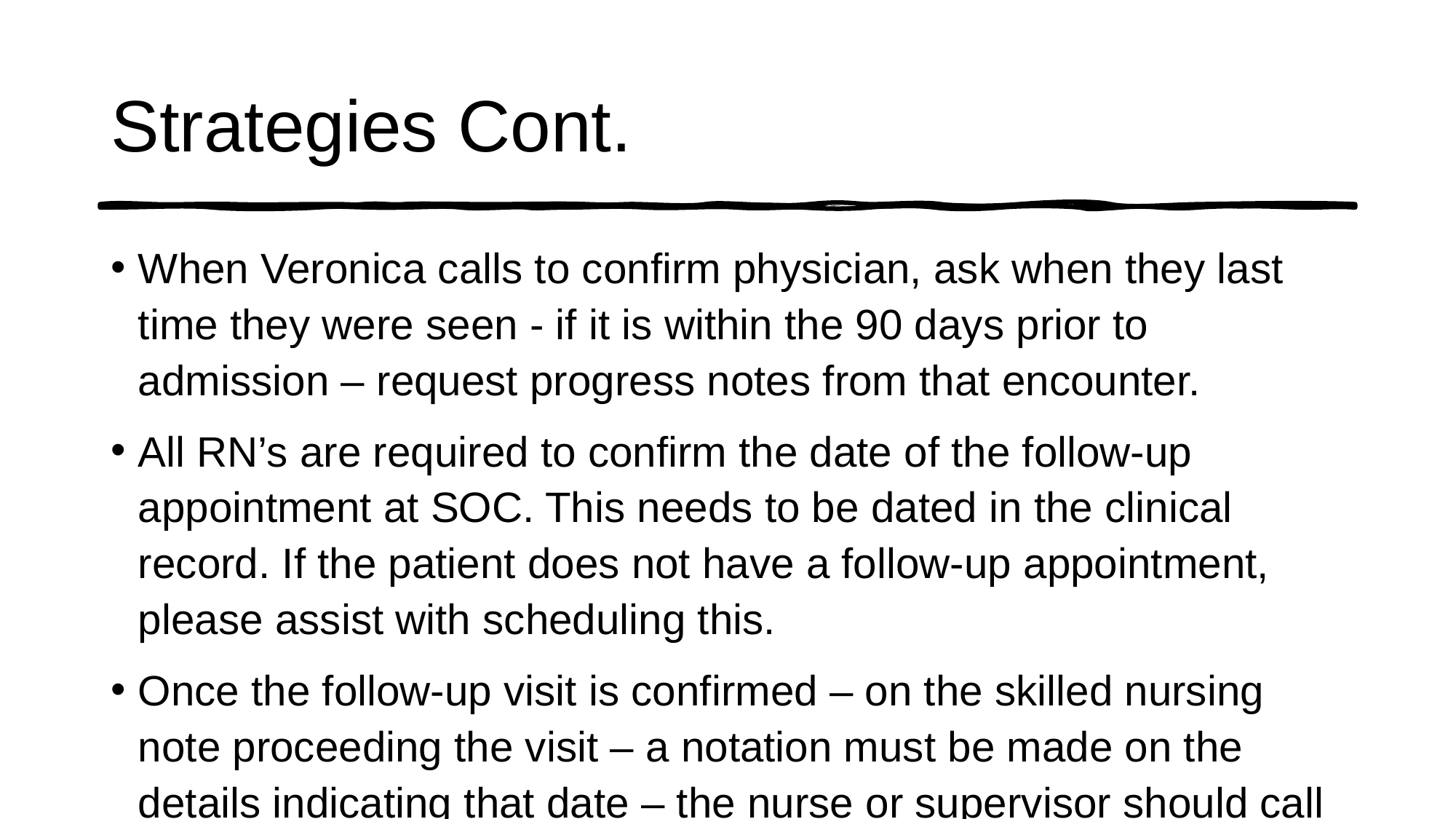

# Strategies Cont.
When Veronica calls to confirm physician, ask when they last time they were seen - if it is within the 90 days prior to admission – request progress notes from that encounter.
All RN’s are required to confirm the date of the follow-up appointment at SOC. This needs to be dated in the clinical record. If the patient does not have a follow-up appointment, please assist with scheduling this.
Once the follow-up visit is confirmed – on the skilled nursing note proceeding the visit – a notation must be made on the details indicating that date – the nurse or supervisor should call and request the clinical record.